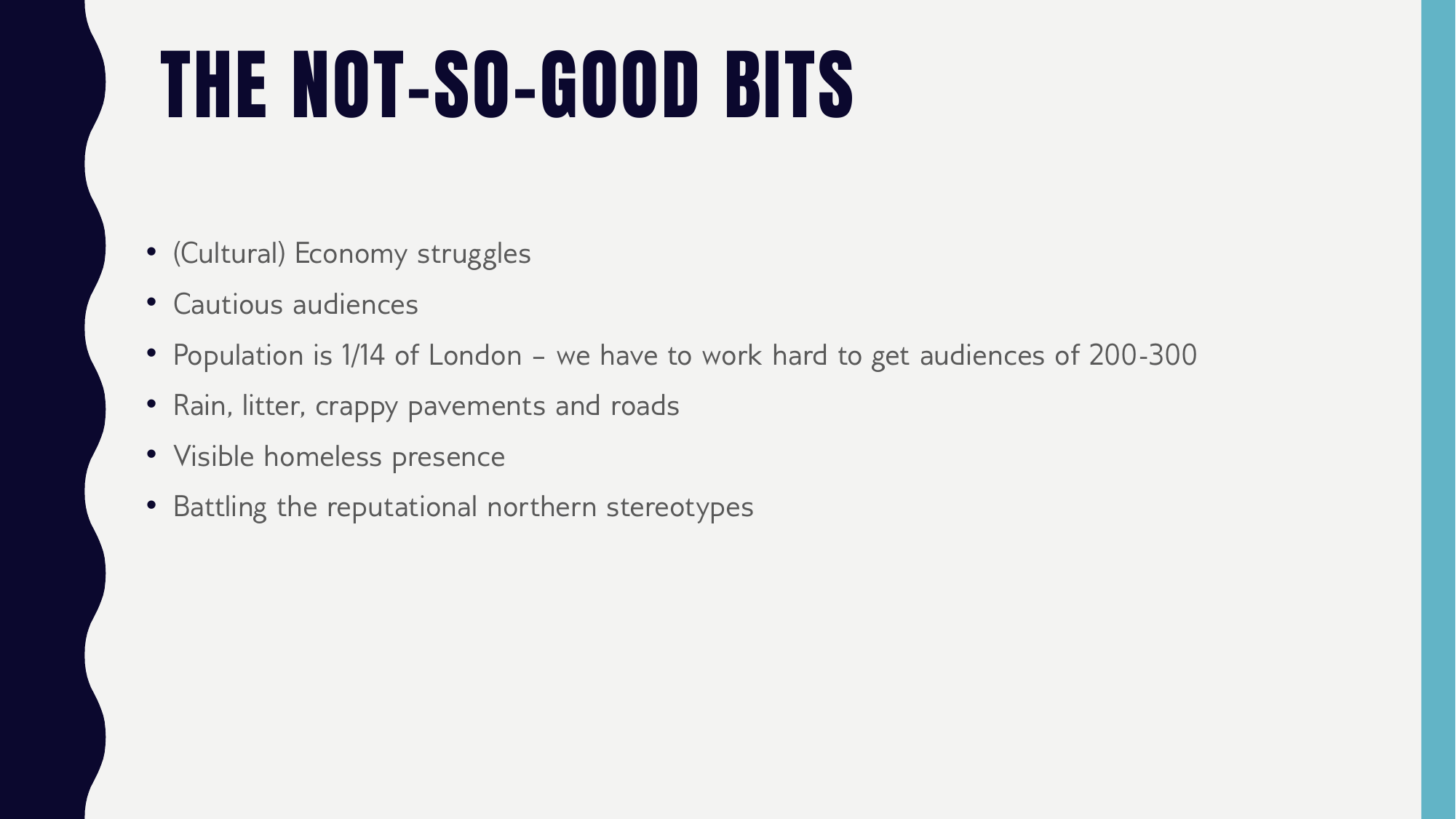

# The Not-so-good bits
(Cultural) Economy struggles
Cautious audiences
Population is 1/14 of London – we have to work hard to get audiences of 200-300
Rain, litter, crappy pavements and roads
Visible homeless presence
Battling the reputational northern stereotypes